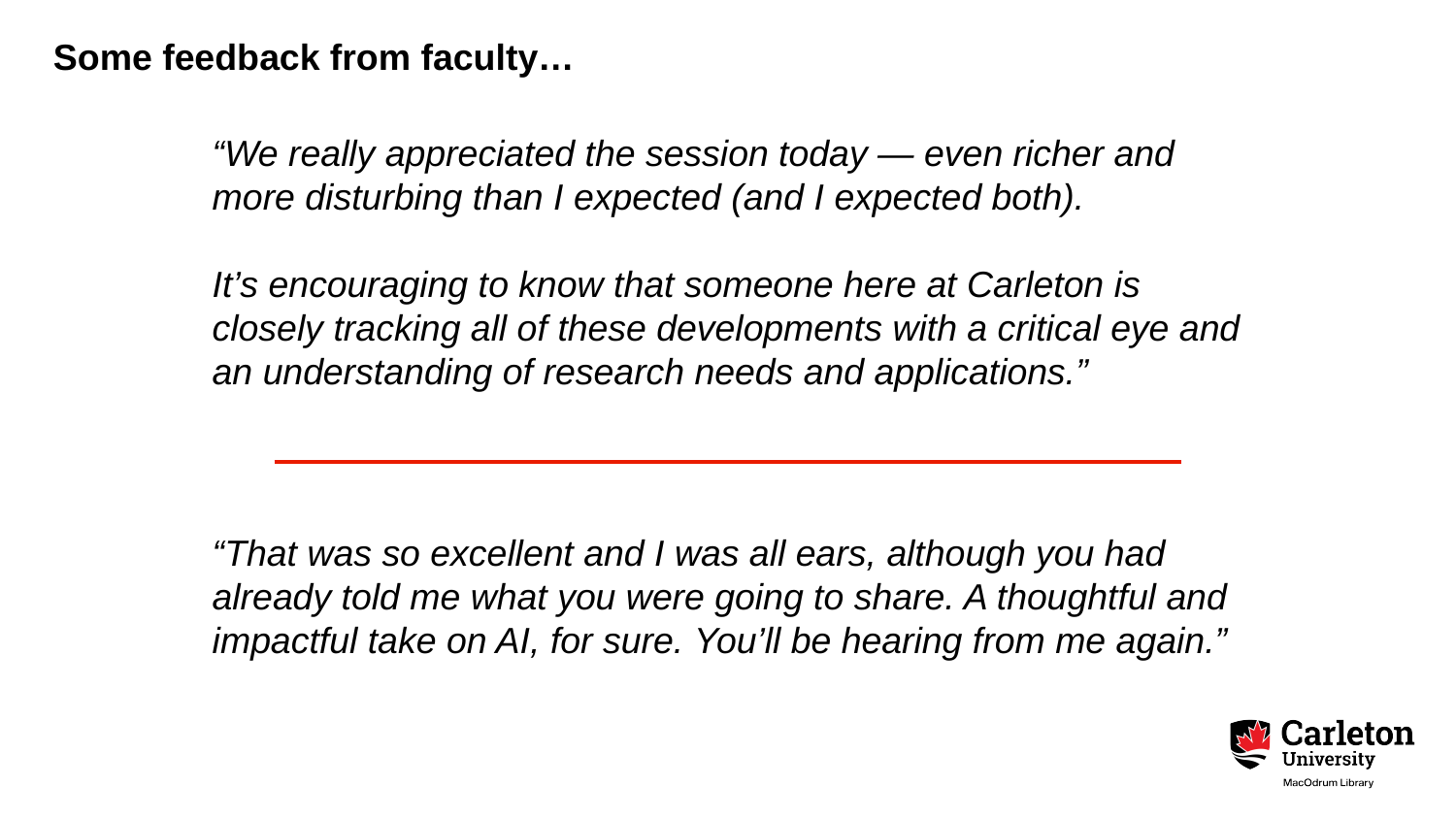

Some feedback from faculty…
“We really appreciated the session today — even richer and more disturbing than I expected (and I expected both).

It’s encouraging to know that someone here at Carleton is closely tracking all of these developments with a critical eye and an understanding of research needs and applications.”
“That was so excellent and I was all ears, although you had already told me what you were going to share. A thoughtful and impactful take on AI, for sure. You’ll be hearing from me again.”